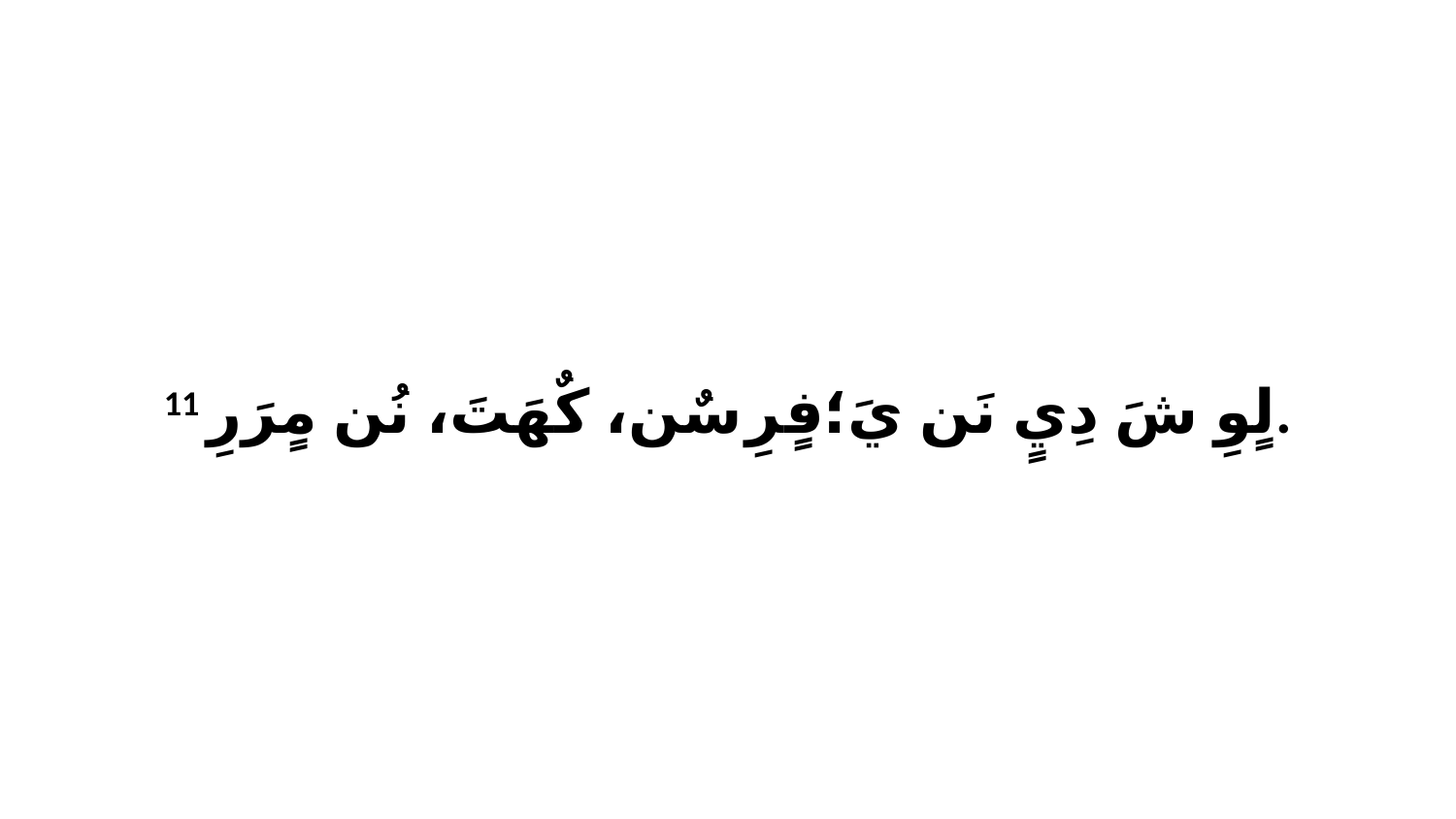

11 لٍوِ شَ دِيٍ نَن يَ؛فٍرِ سٌن، كٌهَتَ، نُن مٍرَرِ.